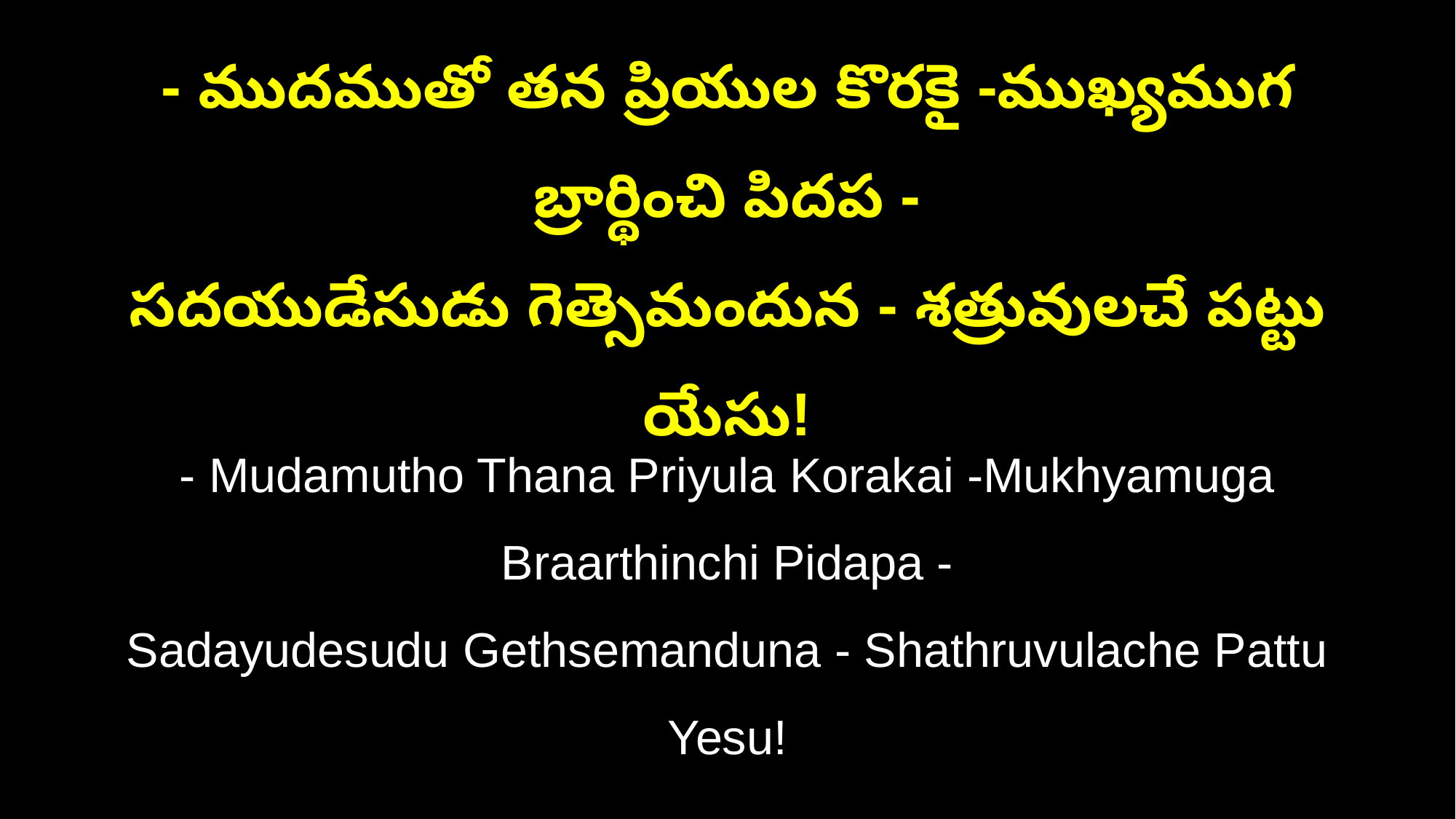

- ముదముతో తన ప్రియుల కొరకై -ముఖ్యముగ బ్రార్థించి పిదప -
సదయుడేసుడు గెత్సెమందున - శత్రువులచే పట్టు యేసు!
- Mudamutho Thana Priyula Korakai -Mukhyamuga Braarthinchi Pidapa -
Sadayudesudu Gethsemanduna - Shathruvulache Pattu Yesu!